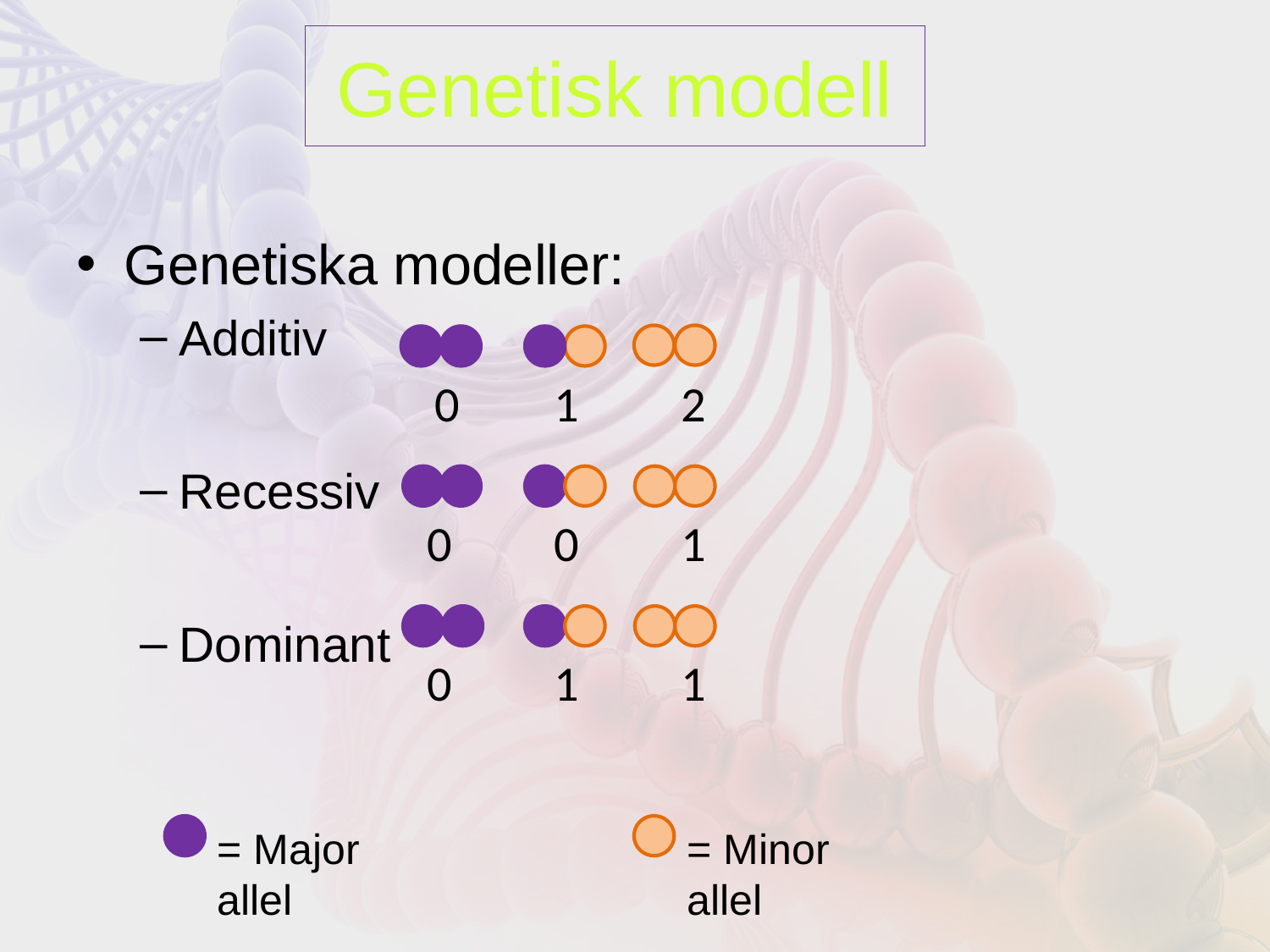

# Genetisk modell
Genetiska modeller:
Additiv

Recessiv

Dominant

 0	1	2

0	0	1

0	1	1

= Major allel

= Minor allel